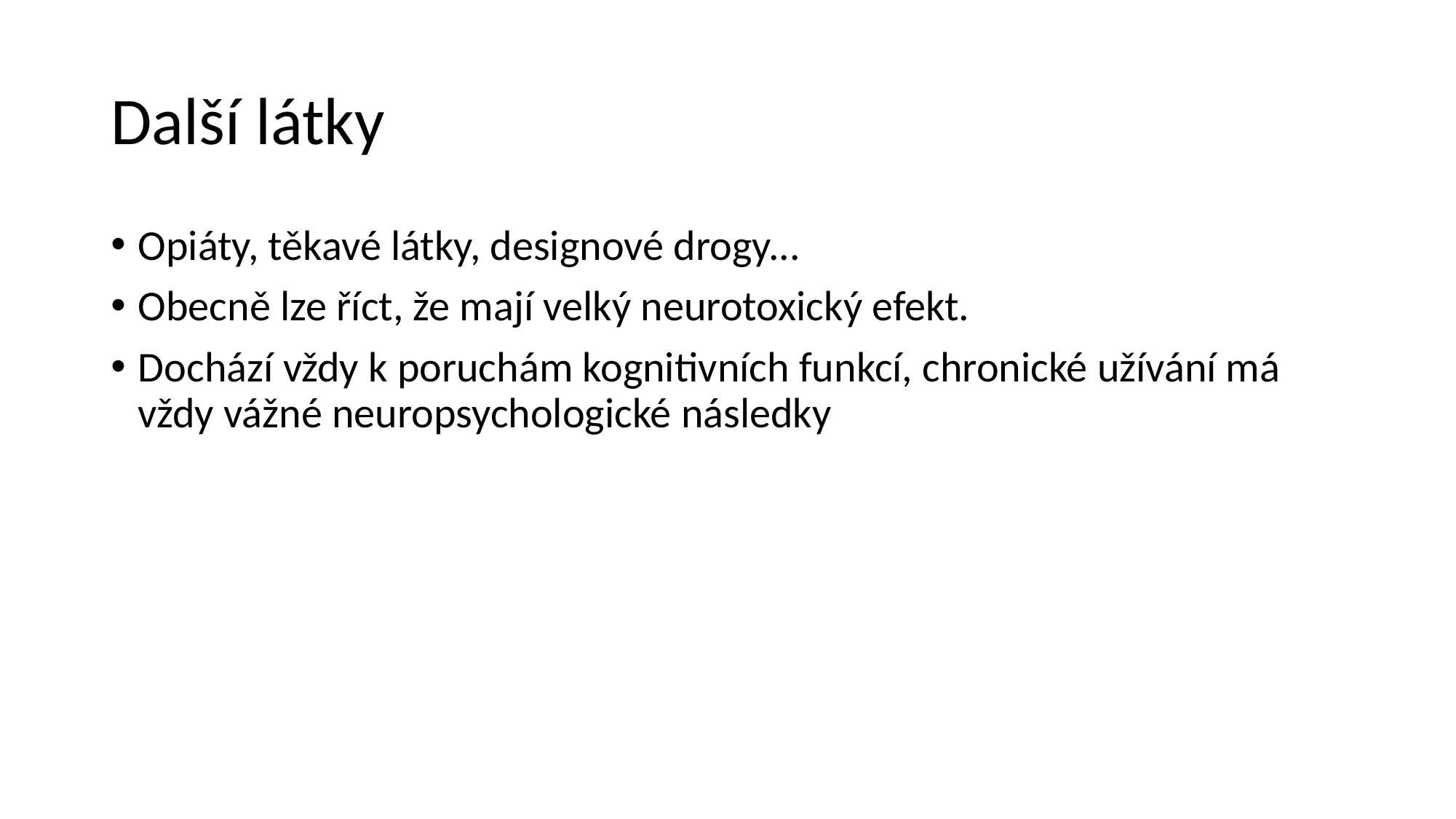

# Další látky
Opiáty, těkavé látky, designové drogy...
Obecně lze říct, že mají velký neurotoxický efekt.
Dochází vždy k poruchám kognitivních funkcí, chronické užívání má vždy vážné neuropsychologické následky